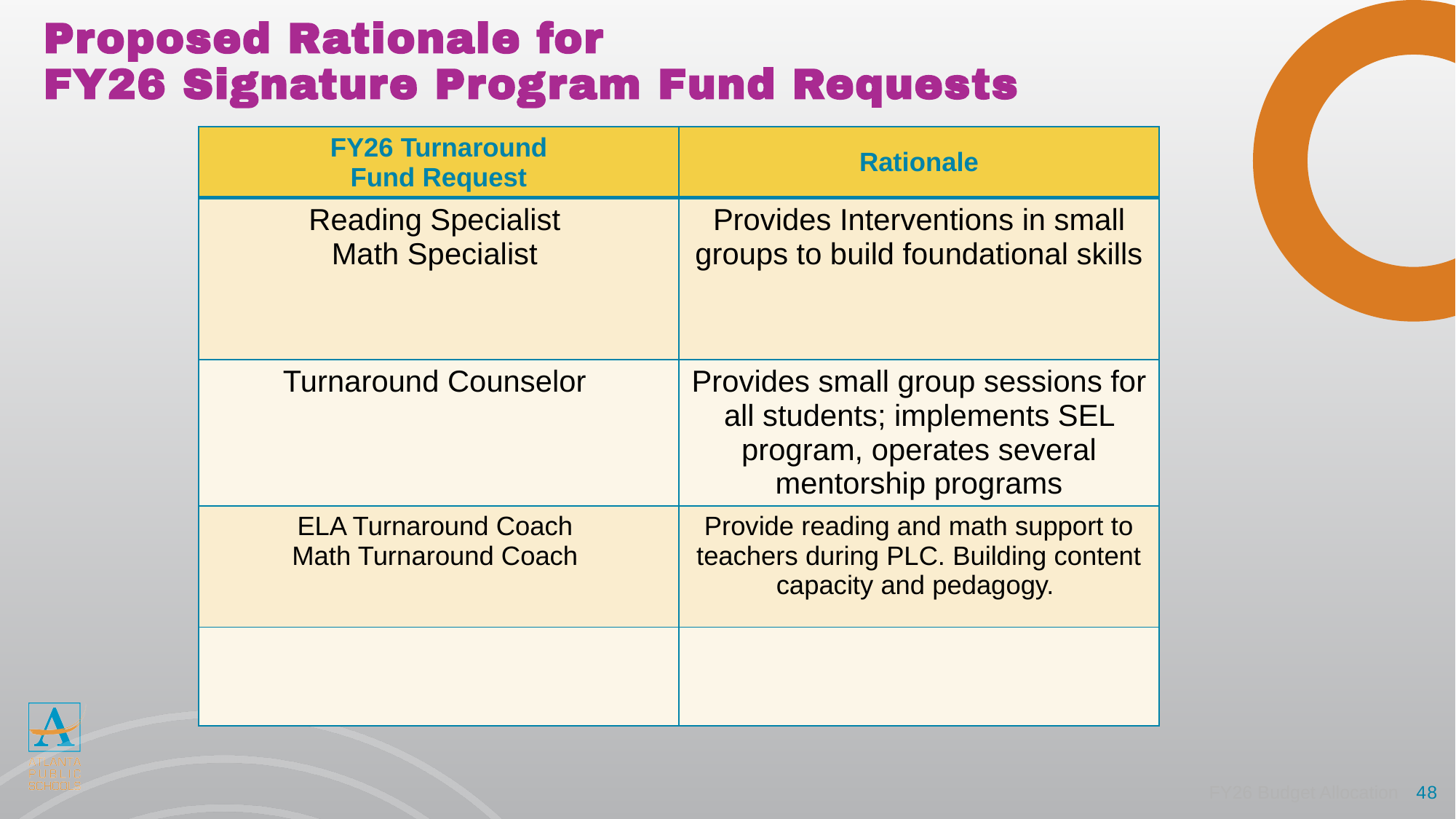

# Proposed Rationale for FY26 Signature Program Fund Requests
| FY26 Turnaround Fund Request | Rationale |
| --- | --- |
| Reading Specialist Math Specialist | Provides Interventions in small groups to build foundational skills |
| Turnaround Counselor | Provides small group sessions for all students; implements SEL program, operates several mentorship programs |
| ELA Turnaround Coach Math Turnaround Coach | Provide reading and math support to teachers during PLC. Building content capacity and pedagogy. |
|  |  |
FY26 Budget Allocation
48